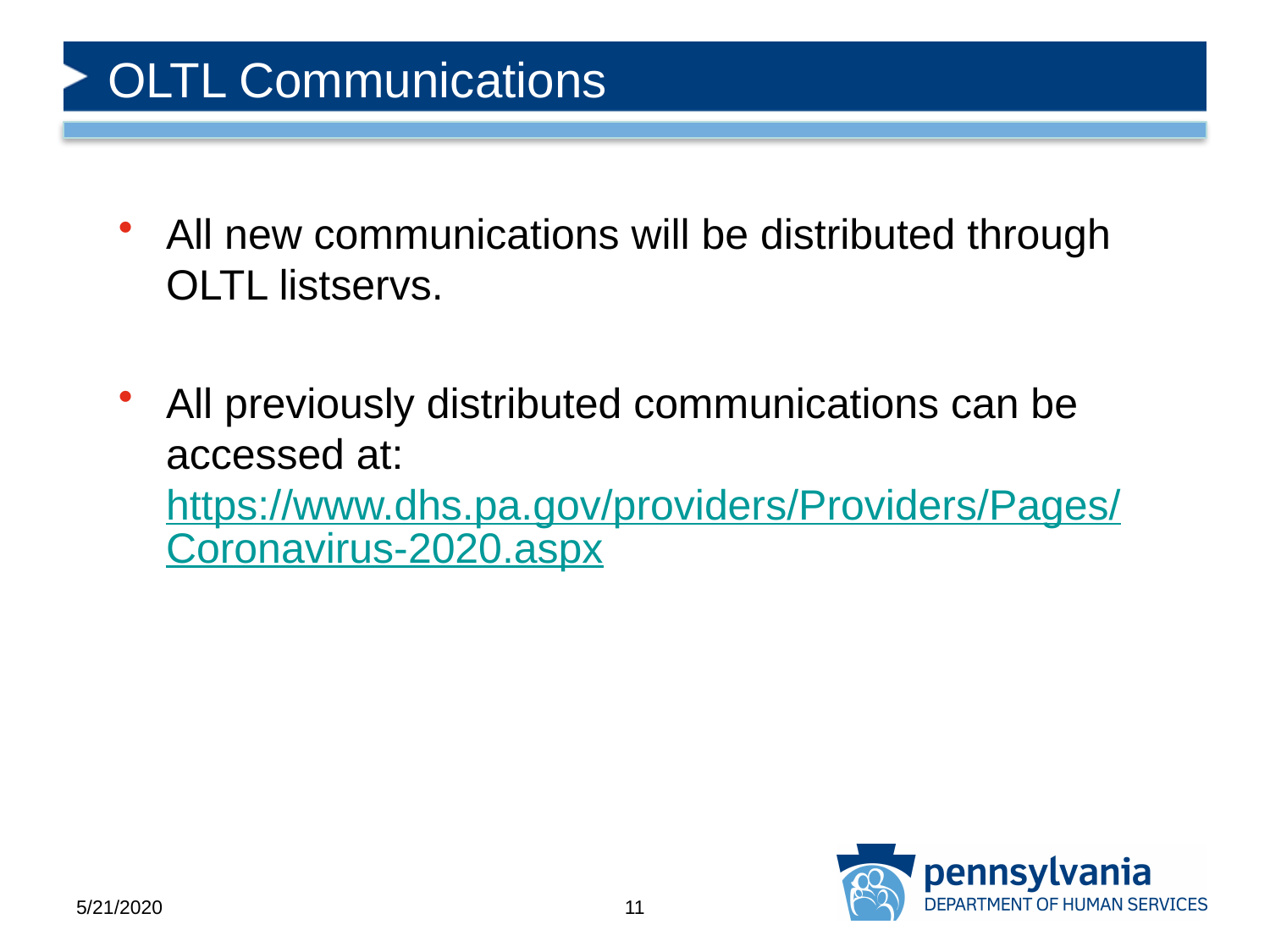

# OLTL Communications
All new communications will be distributed through OLTL listservs.

All previously distributed communications can be accessed at: https://www.dhs.pa.gov/providers/Providers/Pages/Coronavirus-2020.aspx

5/21/2020
11